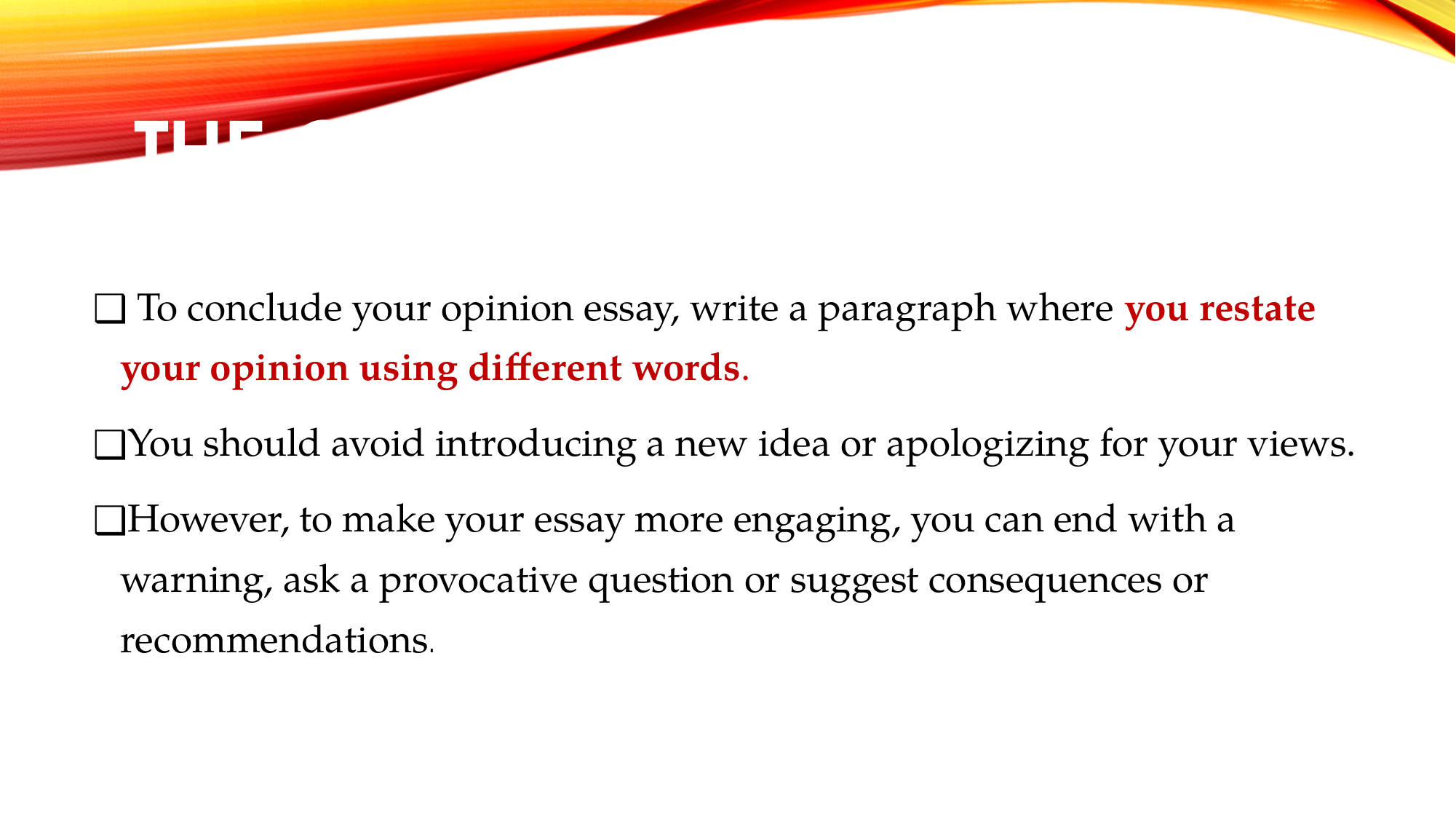

THE CONCLUDING PARAGRAPH
 To conclude your opinion essay, write a paragraph where you restate your opinion using different words.
You should avoid introducing a new idea or apologizing for your views.
However, to make your essay more engaging, you can end with a warning, ask a provocative question or suggest consequences or recommendations.